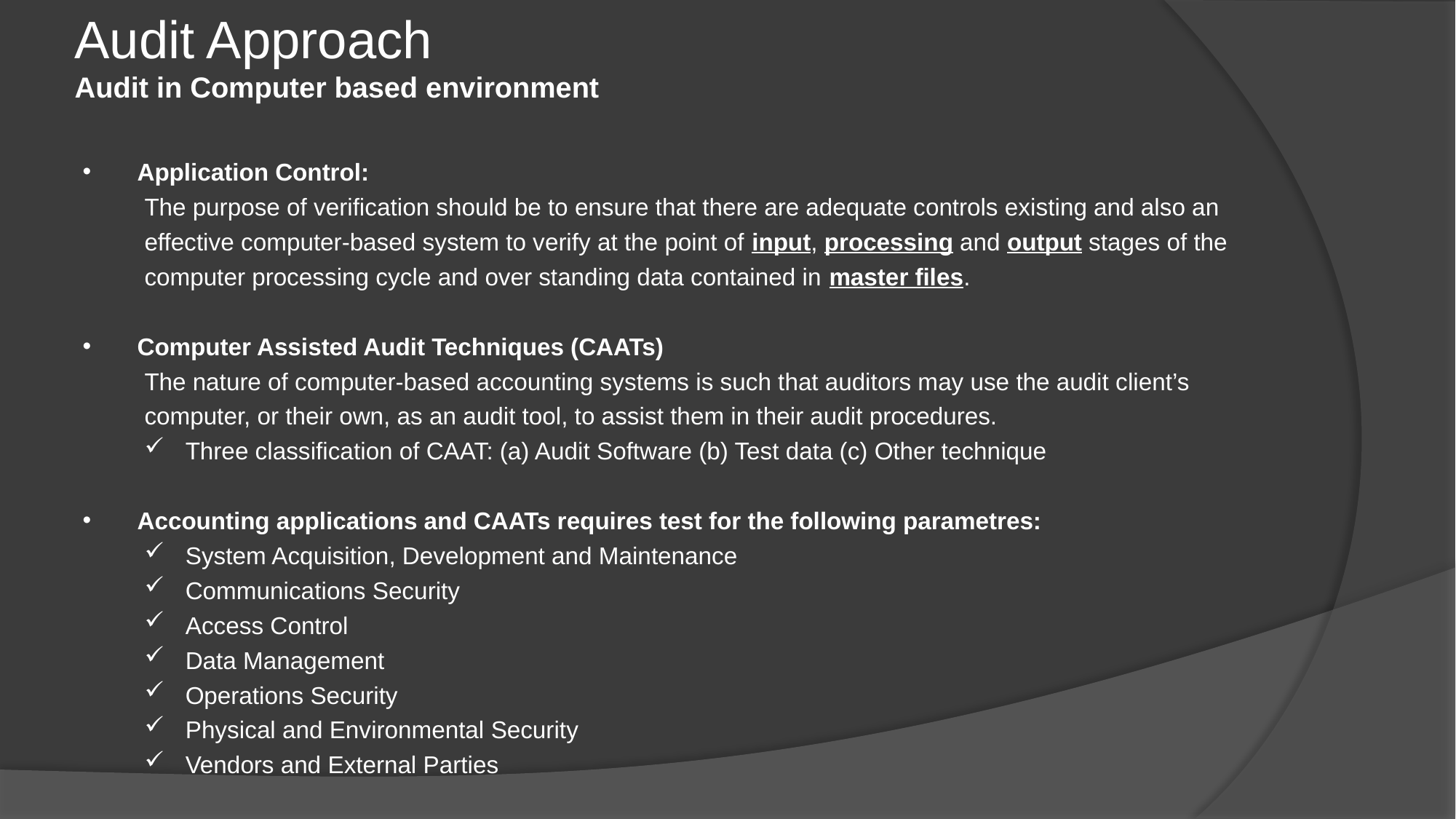

# Audit Approach Audit in Computer based environment
Application Control:
The purpose of verification should be to ensure that there are adequate controls existing and also an effective computer-based system to verify at the point of input, processing and output stages of the computer processing cycle and over standing data contained in master files.

Computer Assisted Audit Techniques (CAATs)
The nature of computer-based accounting systems is such that auditors may use the audit client’s computer, or their own, as an audit tool, to assist them in their audit procedures.
Three classification of CAAT: (a) Audit Software (b) Test data (c) Other technique

Accounting applications and CAATs requires test for the following parametres:
System Acquisition, Development and Maintenance
Communications Security
Access Control
Data Management
Operations Security
Physical and Environmental Security
Vendors and External Parties